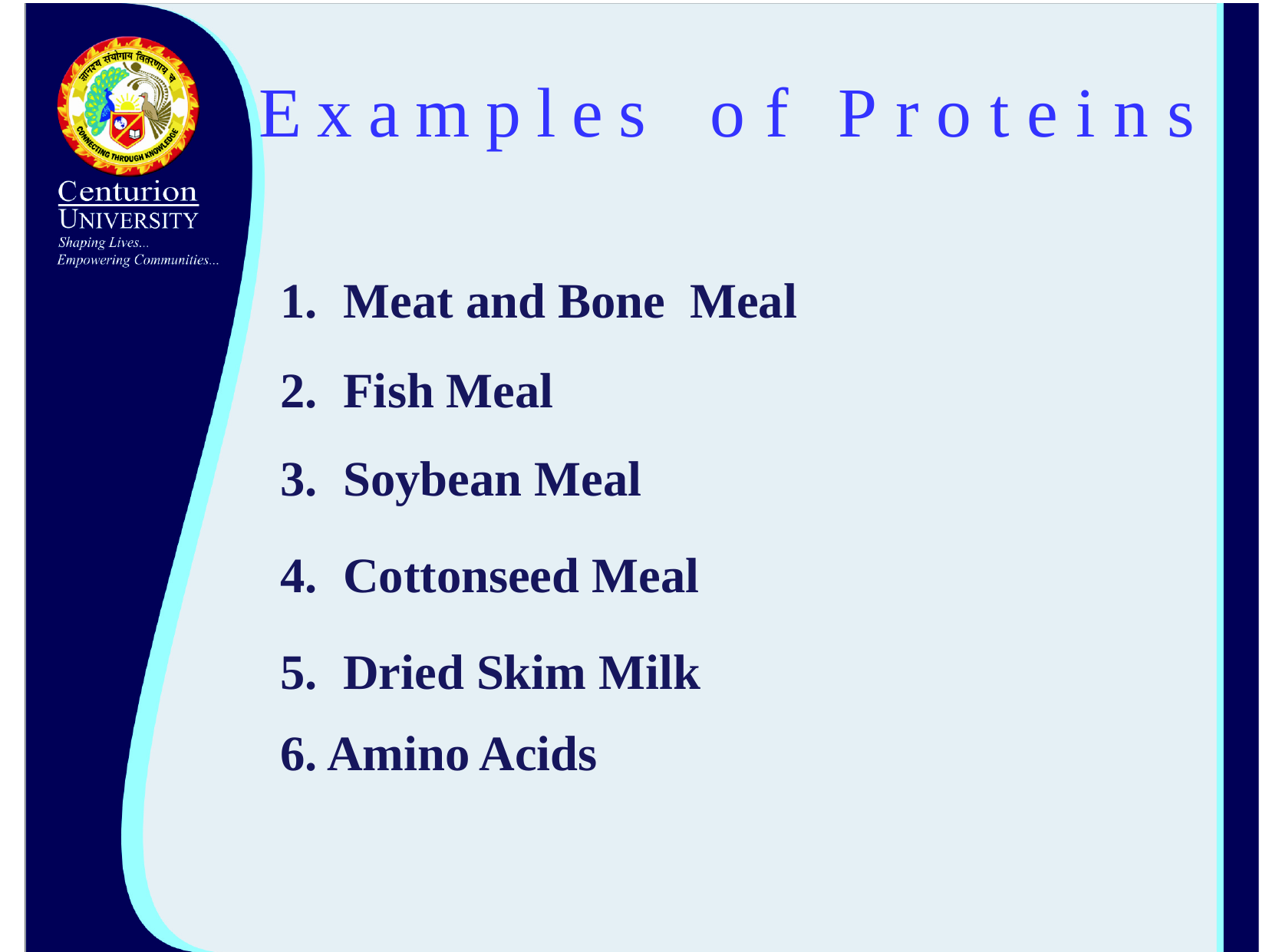

# Examples	of	Proteins
Meat and Bone  Meal
Fish Meal
Soybean Meal
Cottonseed Meal
Dried Skim Milk
6. Amino Acids